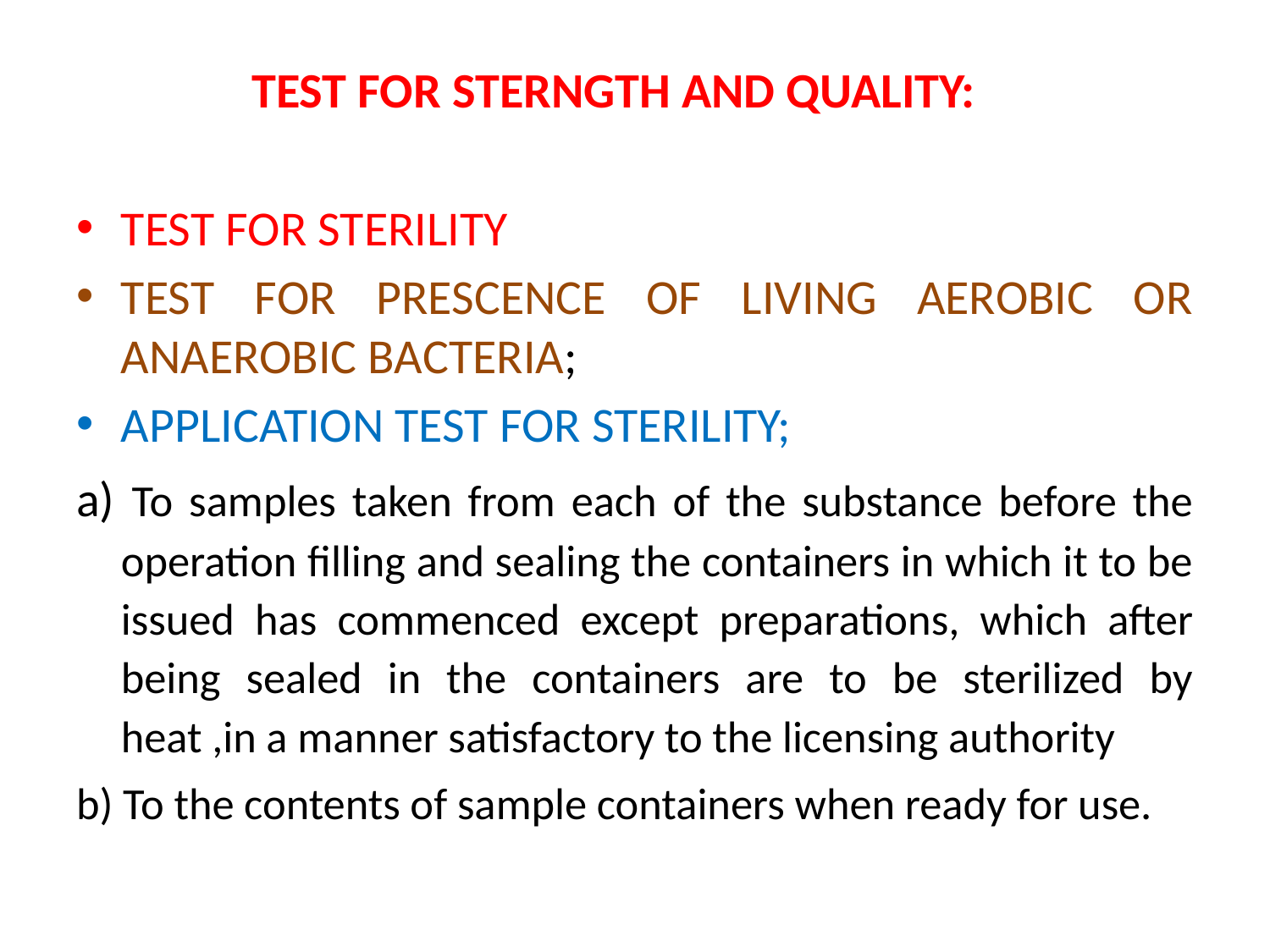

# TEST FOR STERNGTH AND QUALITY:
TEST FOR STERILITY
TEST FOR PRESCENCE OF LIVING AEROBIC OR ANAEROBIC BACTERIA;
APPLICATION TEST FOR STERILITY;
a) To samples taken from each of the substance before the operation filling and sealing the containers in which it to be issued has commenced except preparations, which after being sealed in the containers are to be sterilized by heat ,in a manner satisfactory to the licensing authority
b) To the contents of sample containers when ready for use.